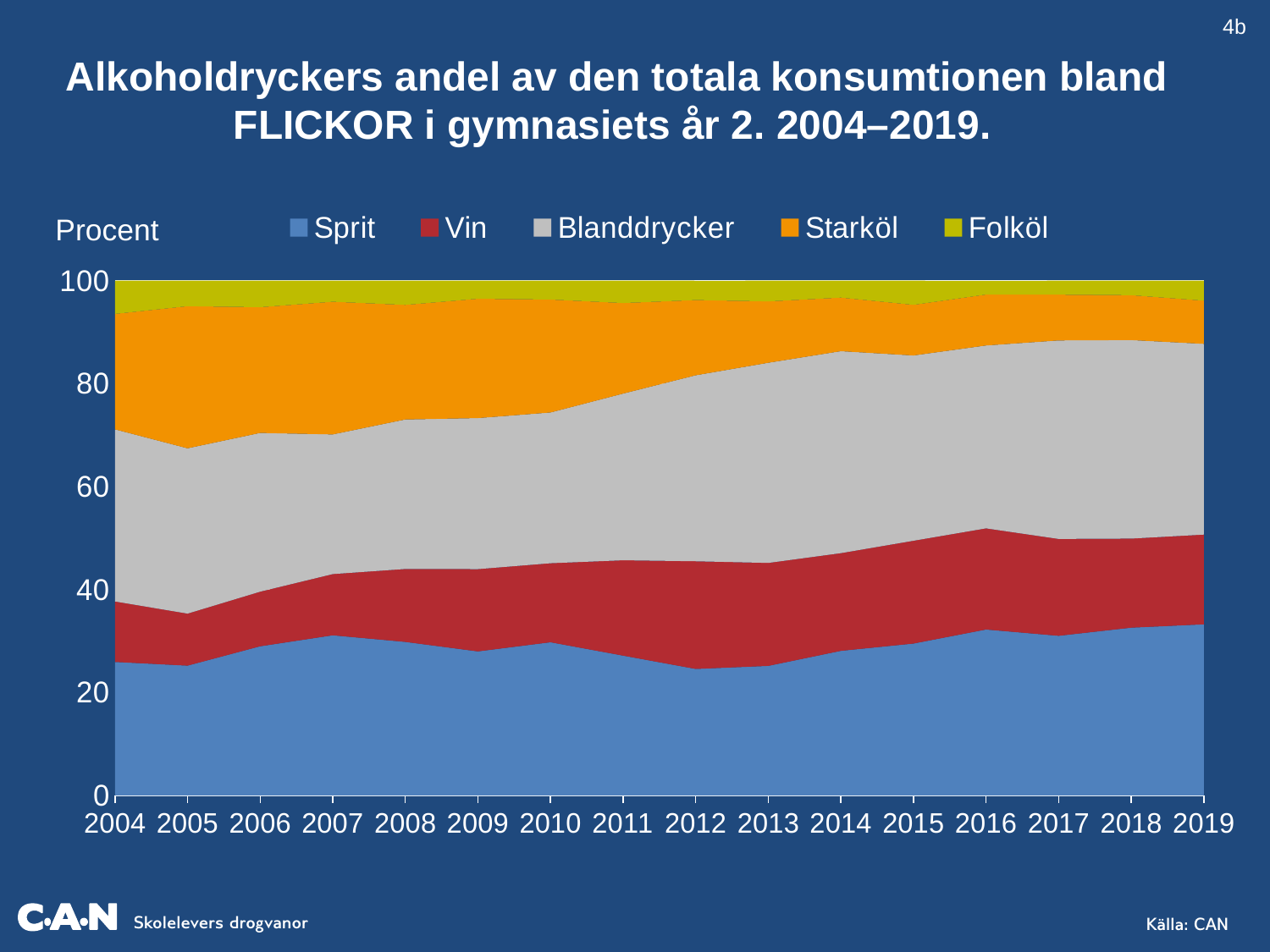

4b
 Alkoholdryckers andel av den totala konsumtionen bland FLICKOR i gymnasiets år 2. 2004–2019.

### Chart

| Category | Sprit | Vin | Blanddrycker | Starköl | Folköl |
|---|---|---|---|---|---|
| 2004 | 25.936027770890156 | 11.753037441110834 | 33.42424993801141 | 22.439871063724272 | 6.74435903793702 |
| 2005 | 25.210270030987164 | 10.115095174856132 | 32.115980522355024 | 27.600708277999118 | 5.599822930500221 |
| 2006 | 28.970142795326698 | 10.623106880138469 | 30.83080917351796 | 24.426655127650367 | 5.776720034617049 |
| 2007 | 31.107453562191395 | 11.897484128850223 | 27.133787914413354 | 25.77004467434752 | 4.867152598166 |
| 2008 | 29.82860066513175 | 14.172422614479407 | 29.035558966487596 | 22.256331542594015 | 5.2443080071629575 |
| 2009 | 27.982083922677987 | 15.983026874115986 | 29.34936350777935 | 23.173031588873172 | 4.0311173974540315 |
| 2010 | 29.755132327479593 | 15.35988127627999 | 29.285184269107095 | 21.939154093494928 | 4.1553302003462775 |
| 2011 | 27.15542521994135 | 18.533724340175954 | 32.37536656891496 | 17.59530791788856 | 5.395894428152492 |
| 2012 | 24.574616457461644 | 20.920502092050206 | 36.122733612273365 | 14.616457461645746 | 3.737796373779638 |
| 2013 | 25.166051660516608 | 20.0 | 38.8929889298893 | 11.918819188191883 | 4.022140221402214 |
| 2014 | 28.086534875046627 | 18.985453189108544 | 39.239089891831405 | 10.40656471465871 | 3.319656844461022 |
| 2015 | 29.508196721311474 | 19.97712542889821 | 35.98932520015249 | 9.836065573770492 | 4.689287075867328 |
| 2016 | 32.23458904109589 | 19.64897260273973 | 35.53082191780822 | 9.888698630136988 | 2.654109589041096 |
| 2017 | 31.010016694490815 | 18.823038397328883 | 38.56427378964942 | 8.889816360601003 | 2.7128547579298834 |
| 2018 | 32.586135325861356 | 17.31008717310087 | 38.5637193856372 | 8.7173100871731 | 2.8642590286425906 |
| 2019 | 33.24367939752555 | 17.428725121032816 | 37.06293706293706 | 8.391608391608392 | 3.9268423883808494 |
Procent